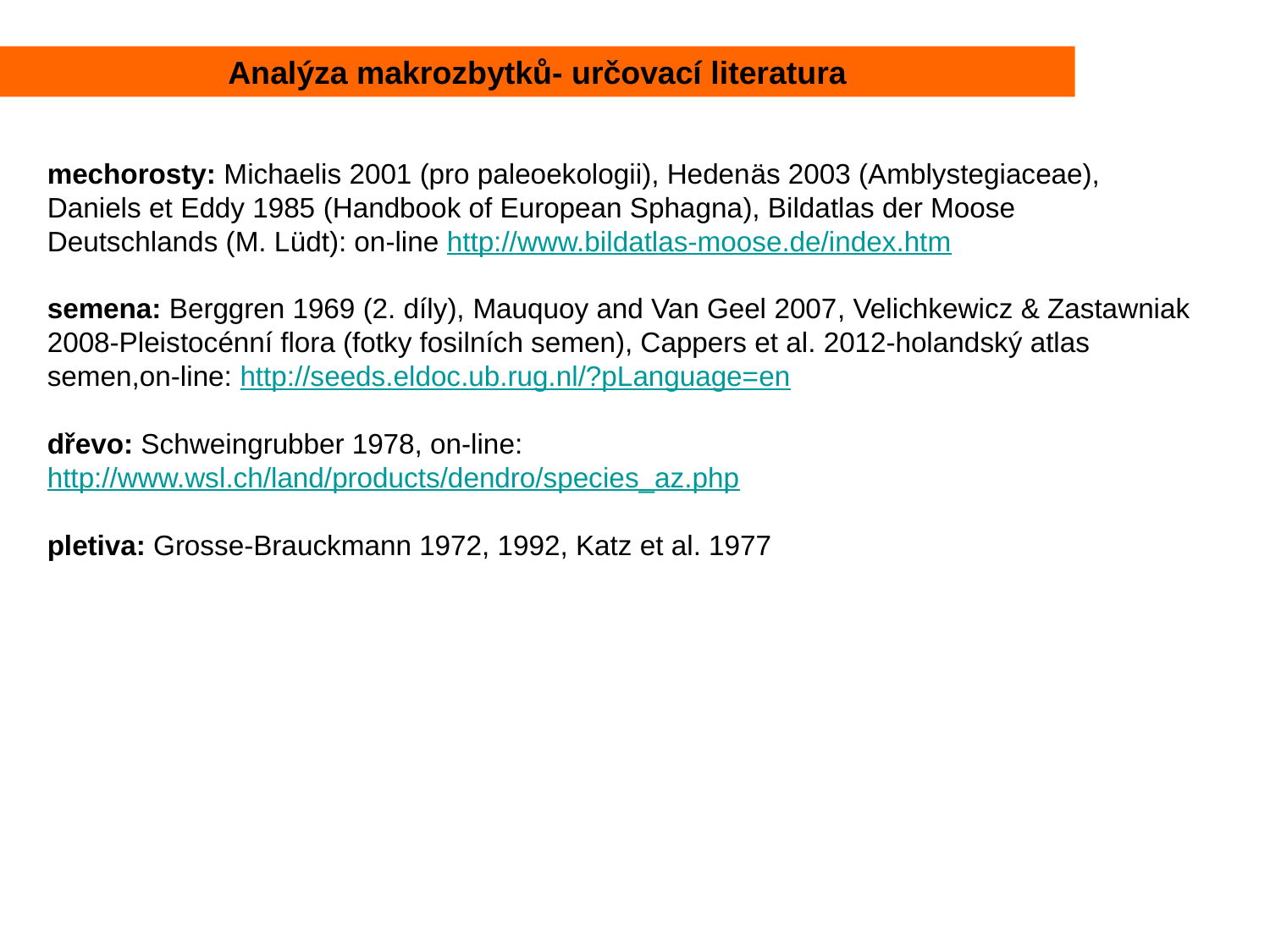

Analýza makrozbytků- určovací literatura
mechorosty: Michaelis 2001 (pro paleoekologii), Hedenäs 2003 (Amblystegiaceae), Daniels et Eddy 1985 (Handbook of European Sphagna), Bildatlas der Moose Deutschlands (M. Lüdt): on-line http://www.bildatlas-moose.de/index.htm

semena: Berggren 1969 (2. díly), Mauquoy and Van Geel 2007, Velichkewicz & Zastawniak 2008-Pleistocénní flora (fotky fosilních semen), Cappers et al. 2012-holandský atlas semen,on-line: http://seeds.eldoc.ub.rug.nl/?pLanguage=en

dřevo: Schweingrubber 1978, on-line: http://www.wsl.ch/land/products/dendro/species_az.php

pletiva: Grosse-Brauckmann 1972, 1992, Katz et al. 1977